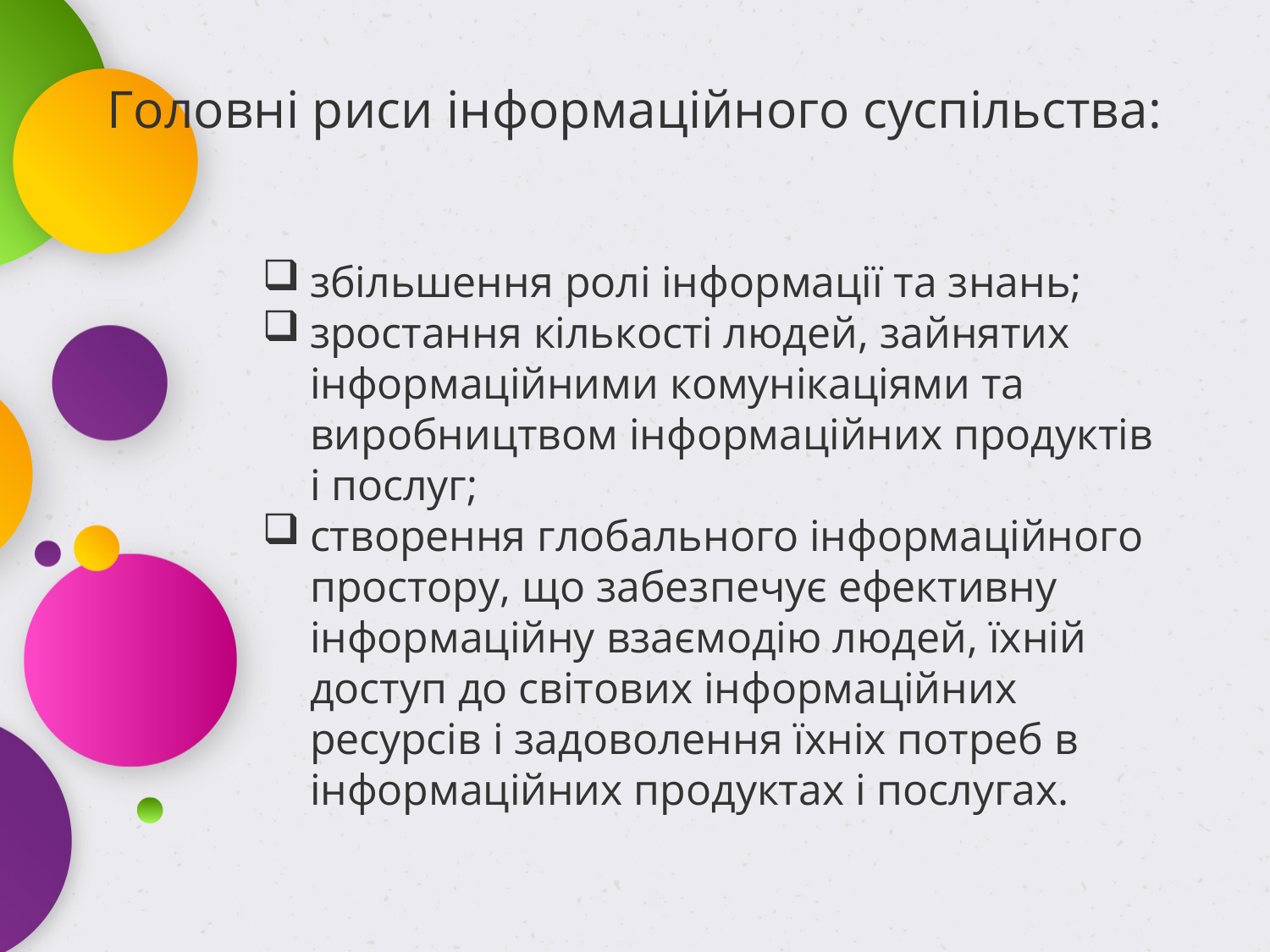

# Головні риси інформаційного суспільства:
збільшення ролі інформації та знань;
зростання кількості людей, зайнятих інформаційними комунікаціями та виробництвом інформаційних продуктів і послуг;
створення глобального інформаційного простору, що забезпечує ефективну інформаційну взаємодію людей, їхній доступ до світових інформаційних ресурсів і задоволення їхніх потреб в інформаційних продуктах і послугах.